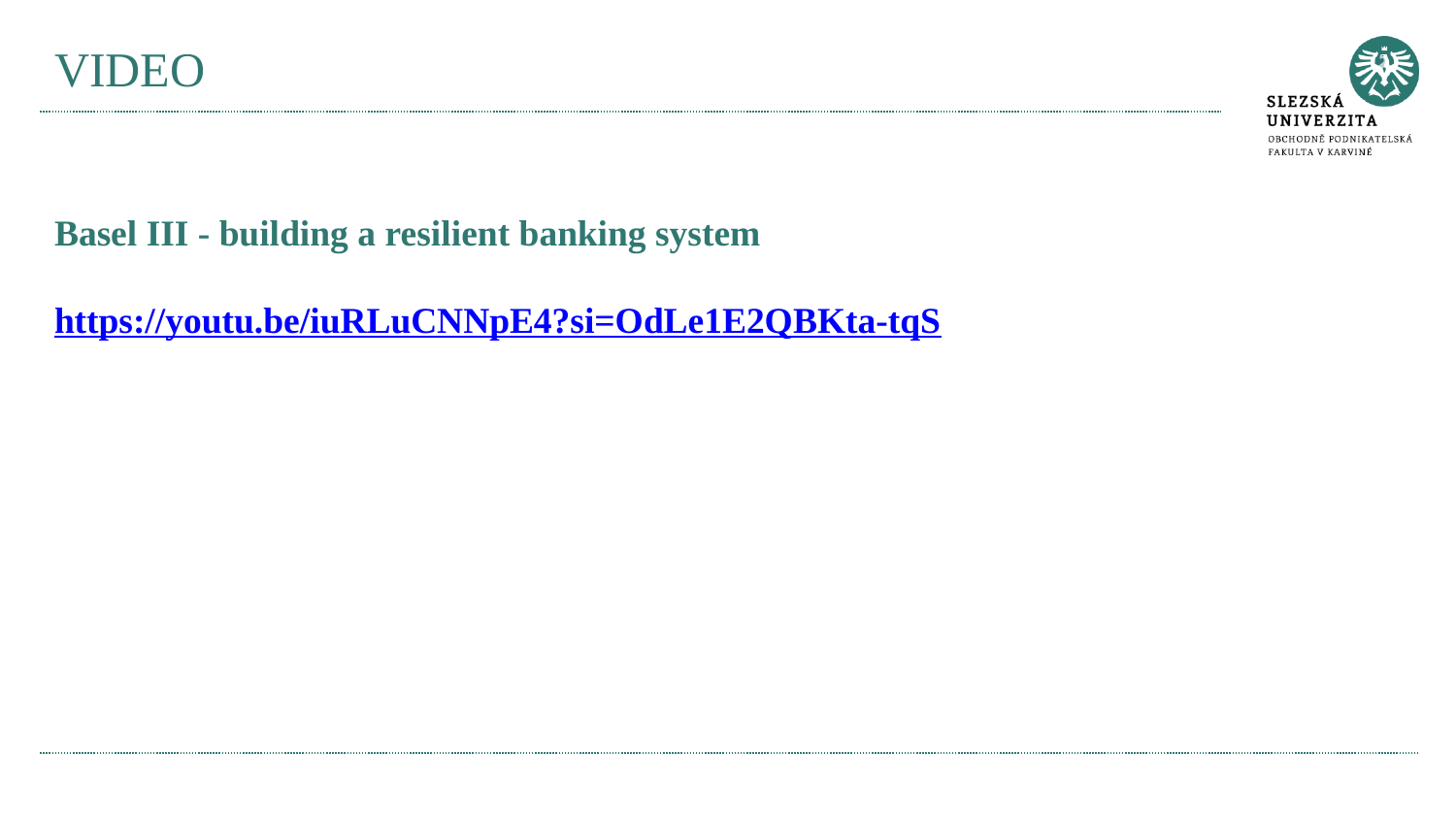

# VIDEO
Basel III - building a resilient banking system

https://youtu.be/iuRLuCNNpE4?si=OdLe1E2QBKta-tqS